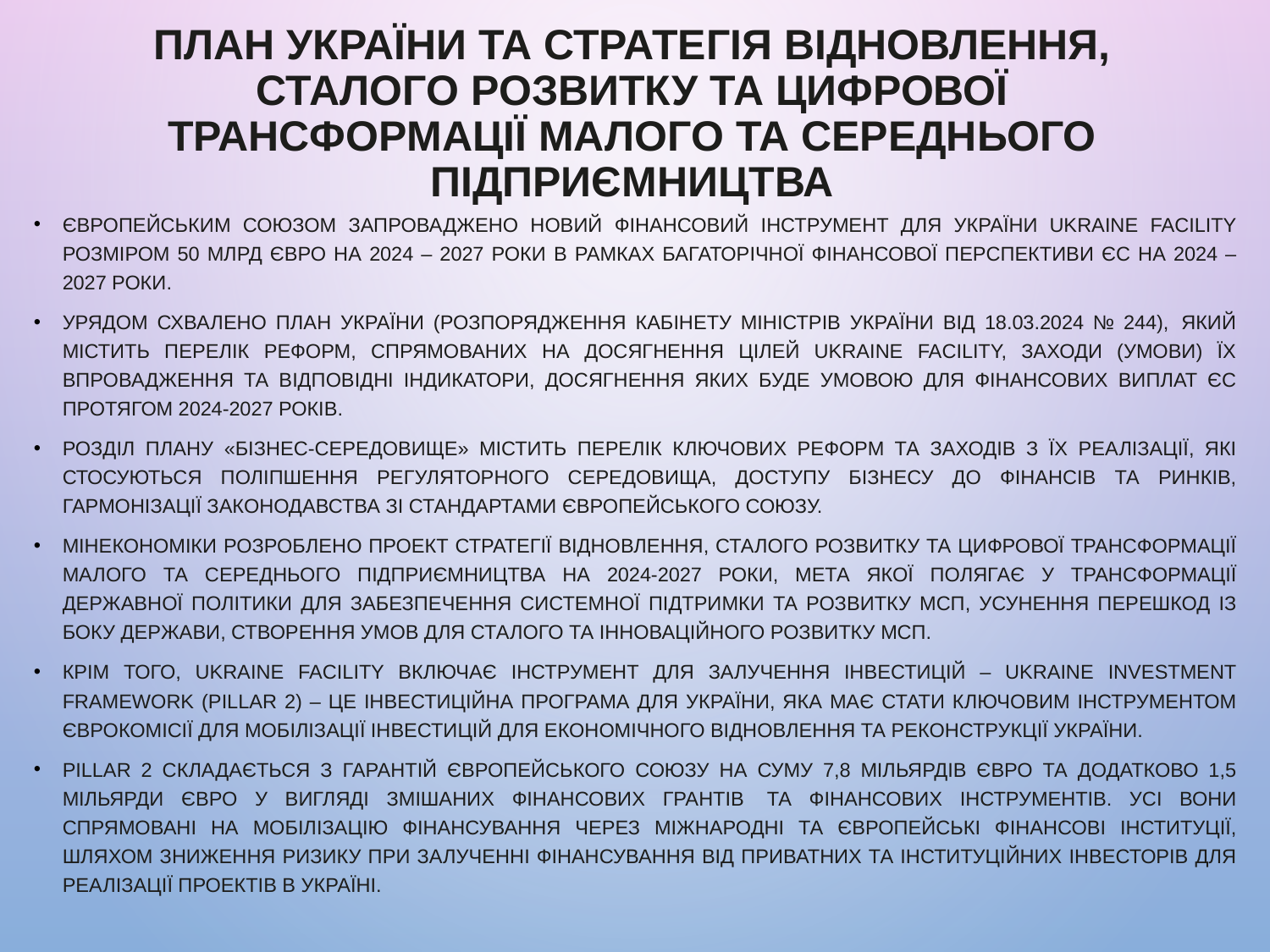

# План України та Стратегія відновлення, сталого розвитку та цифрової трансформації малого та середнього підприємництва
Європейським Союзом запроваджено новий Фінансовий інструмент для України Ukraine Facility розміром 50 млрд євро на 2024 – 2027 роки в рамках Багаторічної фінансової перспективи ЄС на 2024 – 2027 роки.
Урядом схвалено План України (розпорядження Кабінету Міністрів України від 18.03.2024 № 244),  який містить перелік реформ, спрямованих на досягнення цілей Ukraine Facility, заходи (умови) їх впровадження та відповідні індикатори, досягнення яких буде умовою для фінансових виплат ЄС протягом 2024-2027 років.
Розділ Плану «Бізнес-середовище» містить перелік ключових реформ та заходів з їх реалізації, які стосуються поліпшення регуляторного середовища, доступу бізнесу до фінансів та ринків, гармонізації законодавства зі стандартами Європейського Союзу.
Мінекономіки розроблено проект Стратегії відновлення, сталого розвитку та цифрової трансформації малого та середнього підприємництва на 2024-2027 роки, мета якої полягає у трансформації державної політики для забезпечення системної підтримки та розвитку МСП, усунення перешкод із боку держави, створення умов для сталого та інноваційного розвитку МСП.
Крім того, Ukraine Facility включає інструмент для залучення інвестицій – Ukraine Investment Framework (Pillar 2) – це Інвестиційна програма для України, яка має стати ключовим інструментом Єврокомісії для мобілізації інвестицій для економічного відновлення та реконструкції України.
Pillar 2 складається з гарантій Європейського Союзу на суму 7,8 мільярдів євро та додатково 1,5 мільярди євро у вигляді змішаних фінансових грантів  та фінансових інструментів. Усі вони спрямовані на мобілізацію фінансування через міжнародні та європейські фінансові інституції, шляхом зниження ризику при залученні фінансування від приватних та інституційних інвесторів для реалізації проектів в Україні.